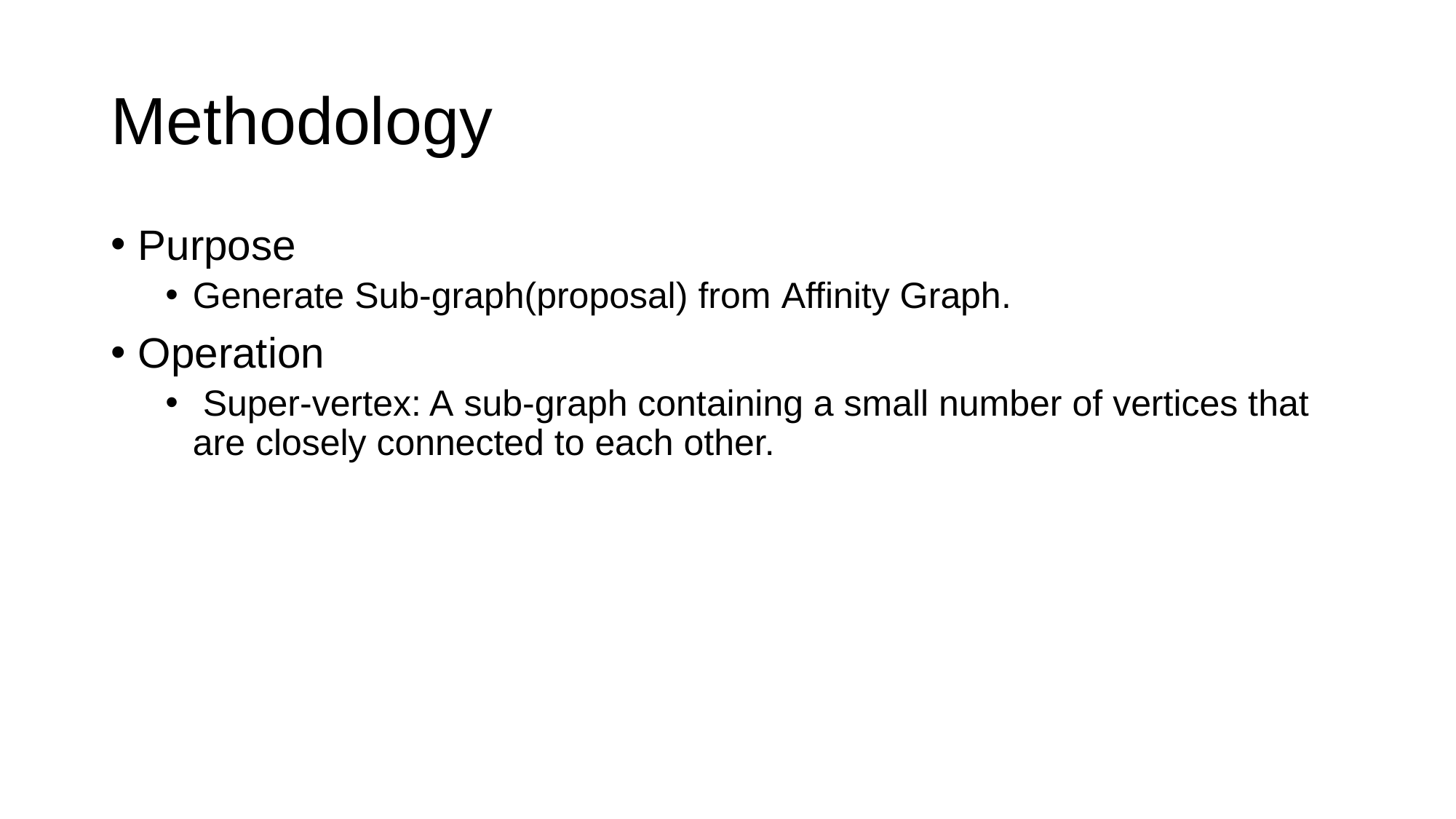

# Methodology
Purpose
Generate Sub-graph(proposal) from Affinity Graph.
Operation
 Super-vertex: A sub-graph containing a small number of vertices that are closely connected to each other.